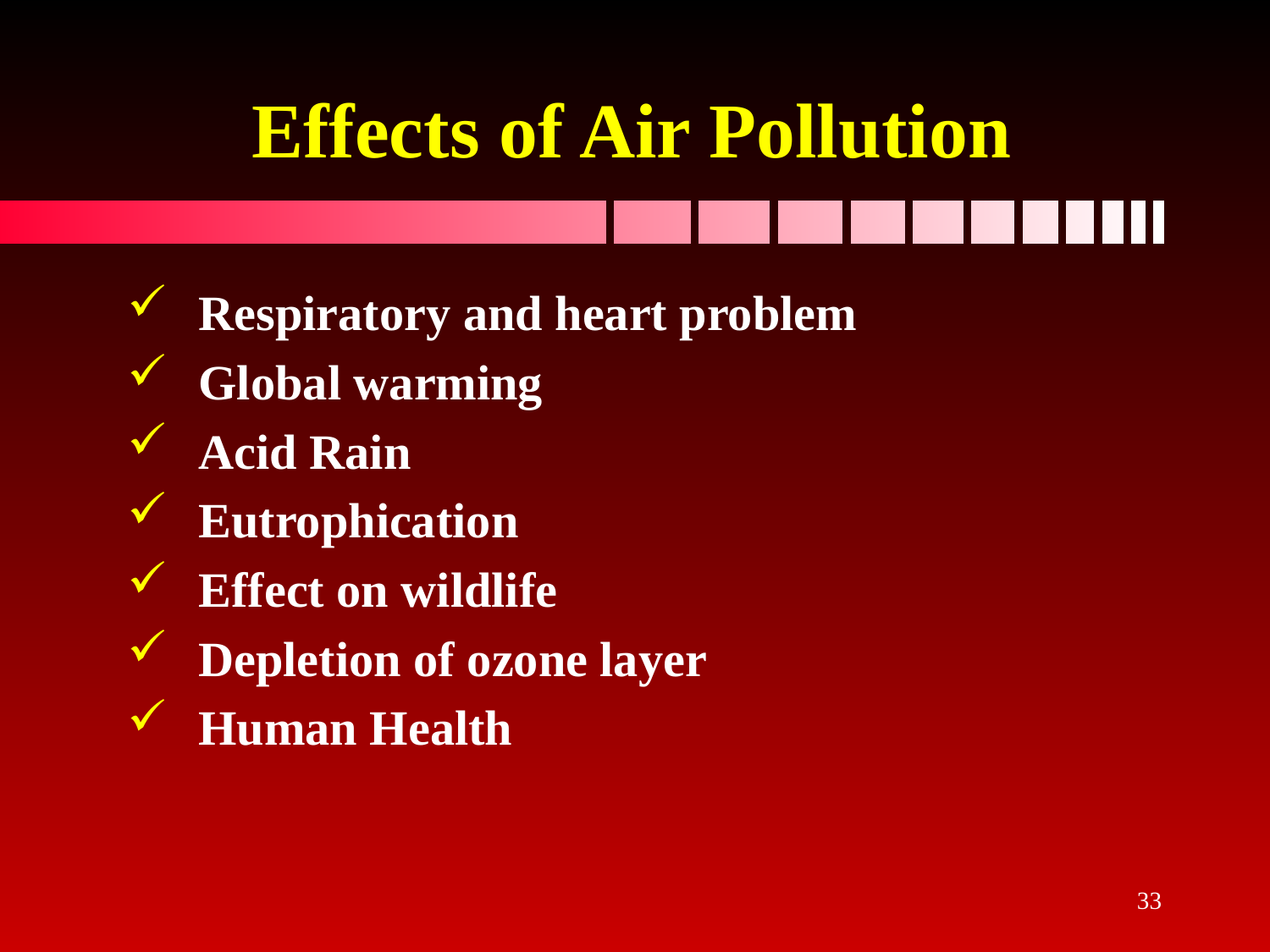

# Effects of Air Pollution
Respiratory and heart problem
Global warming
Acid Rain
Eutrophication
Effect on wildlife
Depletion of ozone layer
Human Health

33